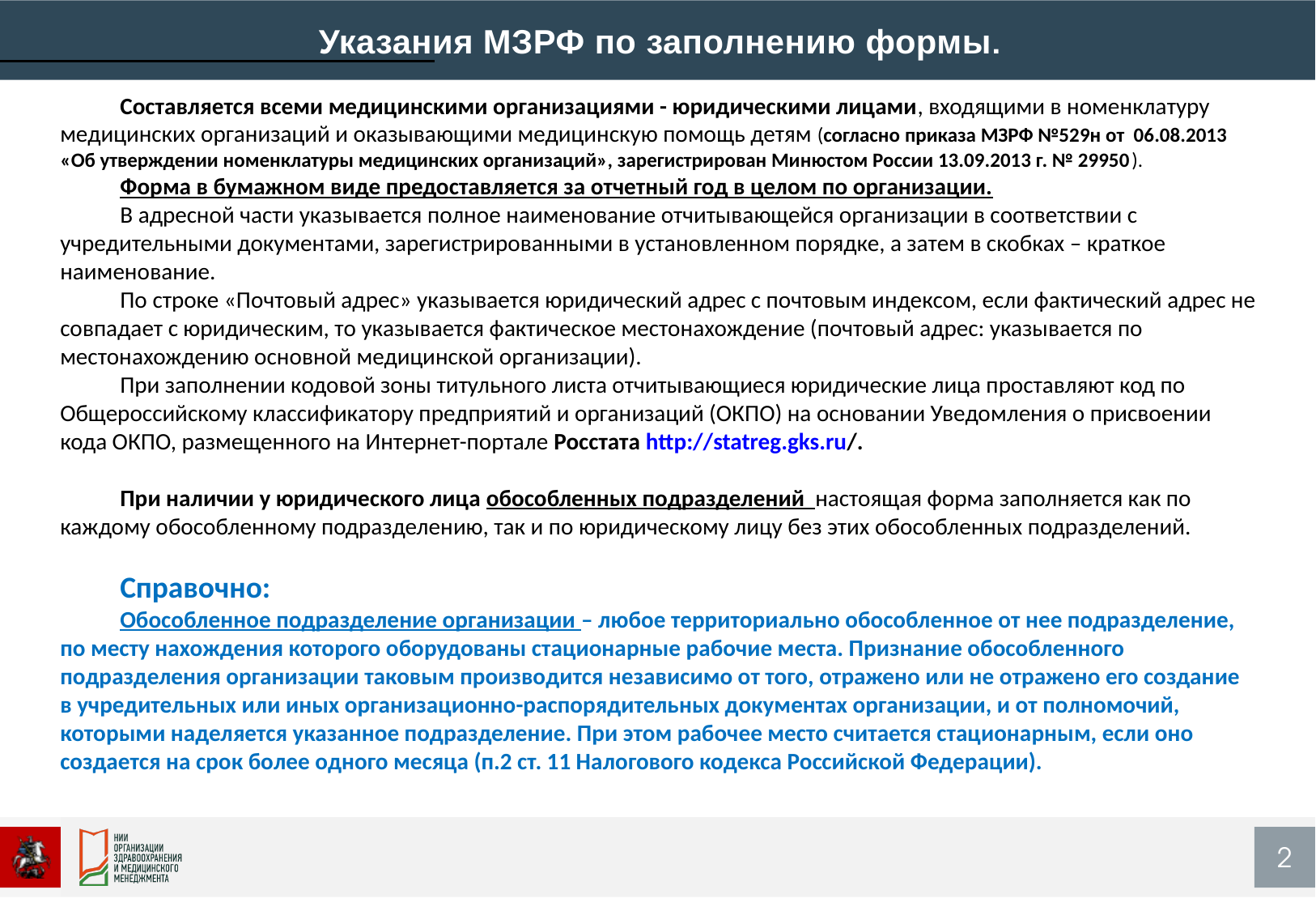

Указания МЗРФ по заполнению формы.

Составляется всеми медицинскими организациями - юридическими лицами, входящими в номенклатуру медицинских организаций и оказывающими медицинскую помощь детям (согласно приказа МЗРФ №529н от  06.08.2013 «Об утверждении номенклатуры медицинских организаций», зарегистрирован Минюстом России 13.09.2013 г. № 29950).
Форма в бумажном виде предоставляется за отчетный год в целом по организации.
В адресной части указывается полное наименование отчитывающейся организации в соответствии с учредительными документами, зарегистрированными в установленном порядке, а затем в скобках – краткое наименование.
По строке «Почтовый адрес» указывается юридический адрес с почтовым индексом, если фактический адрес не совпадает с юридическим, то указывается фактическое местонахождение (почтовый адрес: указывается по местонахождению основной медицинской организации).
При заполнении кодовой зоны титульного листа отчитывающиеся юридические лица проставляют код по Общероссийскому классификатору предприятий и организаций (ОКПО) на основании Уведомления о присвоении кода ОКПО, размещенного на Интернет-портале Росстата http://statreg.gks.ru/.

При наличии у юридического лица обособленных подразделений  настоящая форма заполняется как по каждому обособленному подразделению, так и по юридическому лицу без этих обособленных подразделений.

Справочно:
Обособленное подразделение организации – любое территориально обособленное от нее подразделение, по месту нахождения которого оборудованы стационарные рабочие места. Признание обособленного подразделения организации таковым производится независимо от того, отражено или не отражено его создание в учредительных или иных организационно-распорядительных документах организации, и от полномочий, которыми наделяется указанное подразделение. При этом рабочее место считается стационарным, если оно создается на срок более одного месяца (п.2 ст. 11 Налогового кодекса Российской Федерации).